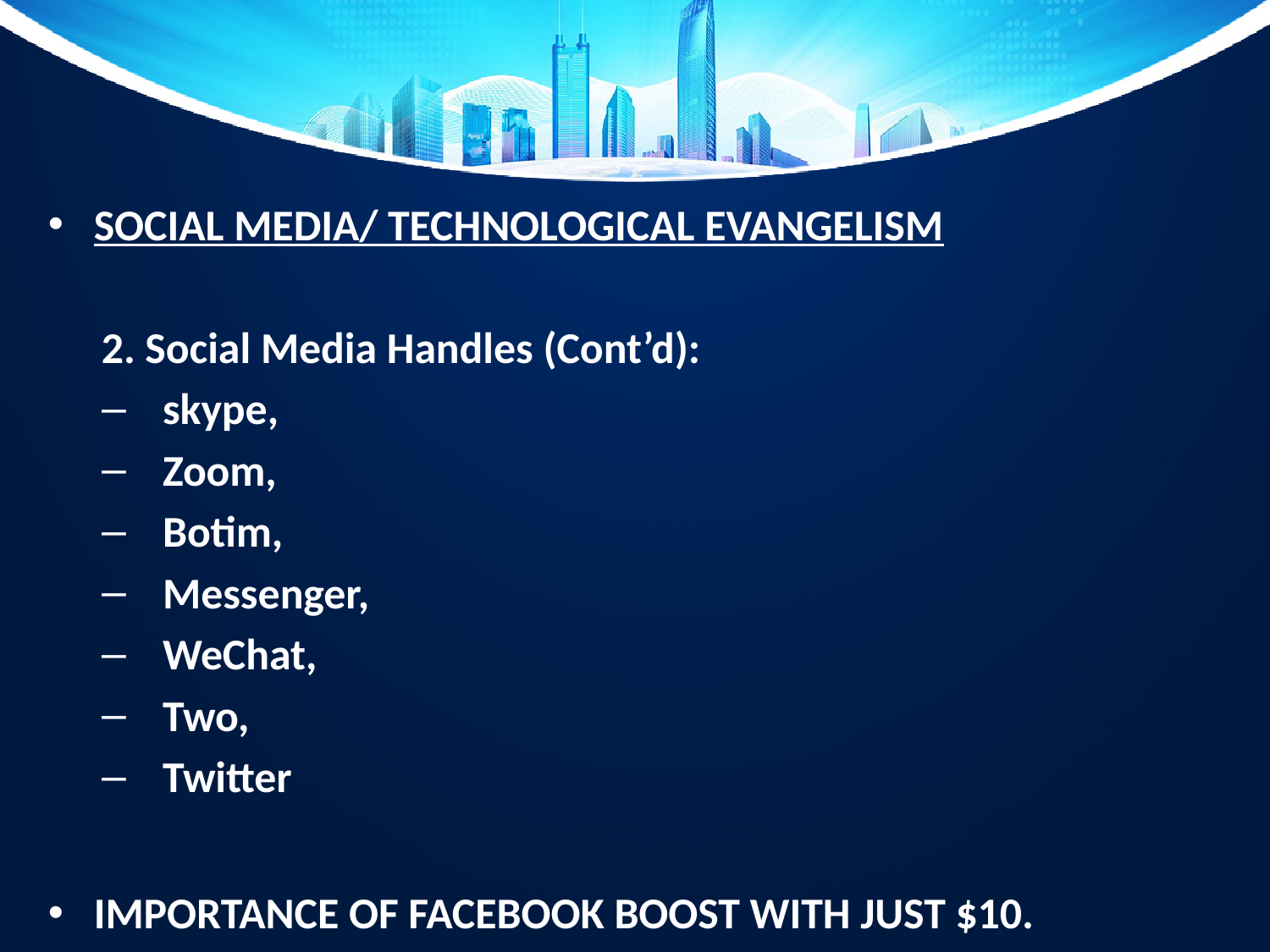

SOCIAL MEDIA/ TECHNOLOGICAL EVANGELISM

2. Social Media Handles (Cont’d):
skype,
Zoom,
Botim,
Messenger,
WeChat,
Two,
Twitter

IMPORTANCE OF FACEBOOK BOOST WITH JUST $10.